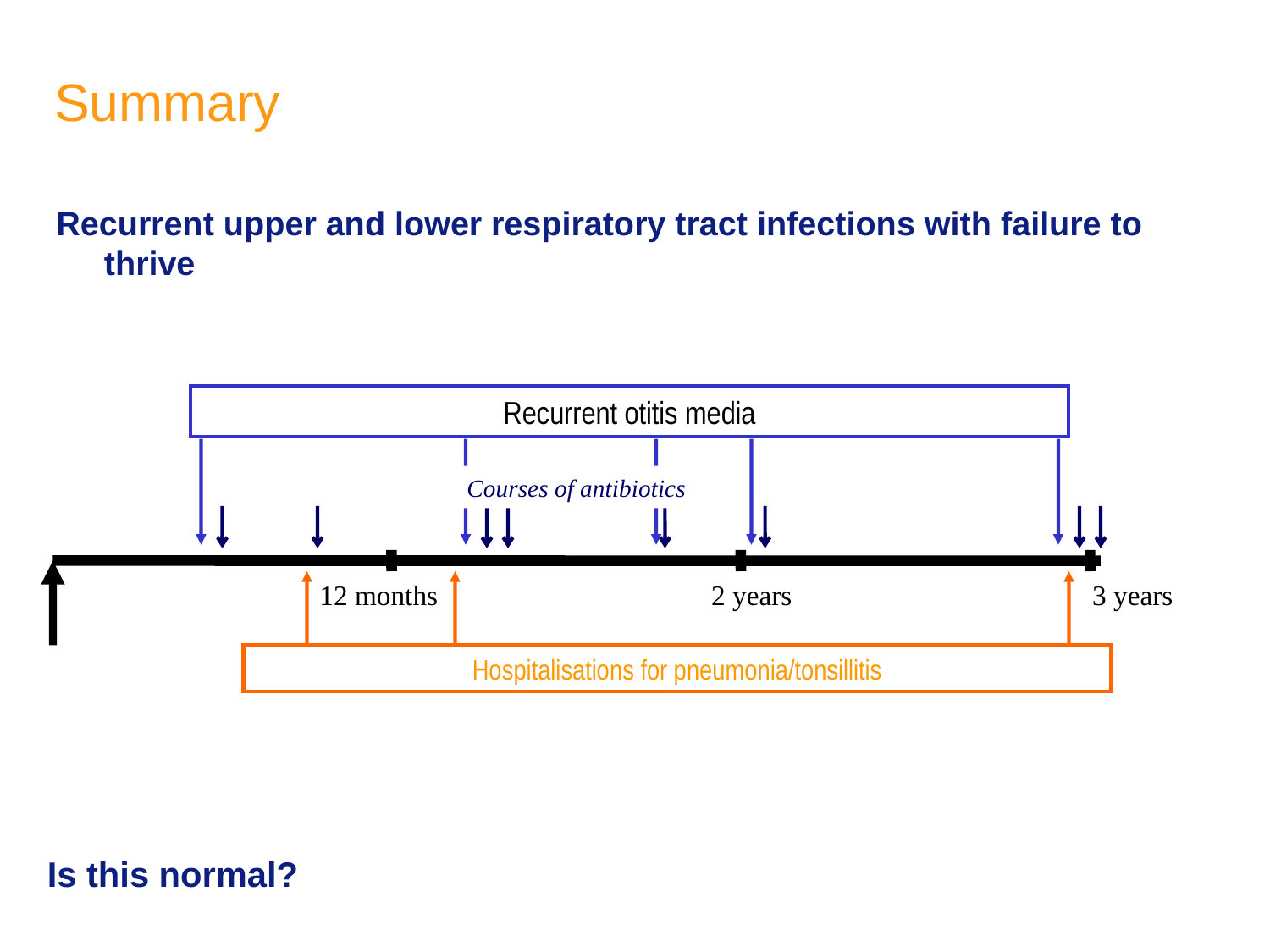

# Summary
Recurrent upper and lower respiratory tract infections with failure to thrive

Recurrent otitis media

Courses of antibiotics

12 months

2 years

3 years
Hospitalisations for pneumonia/tonsillitis
Is this normal?